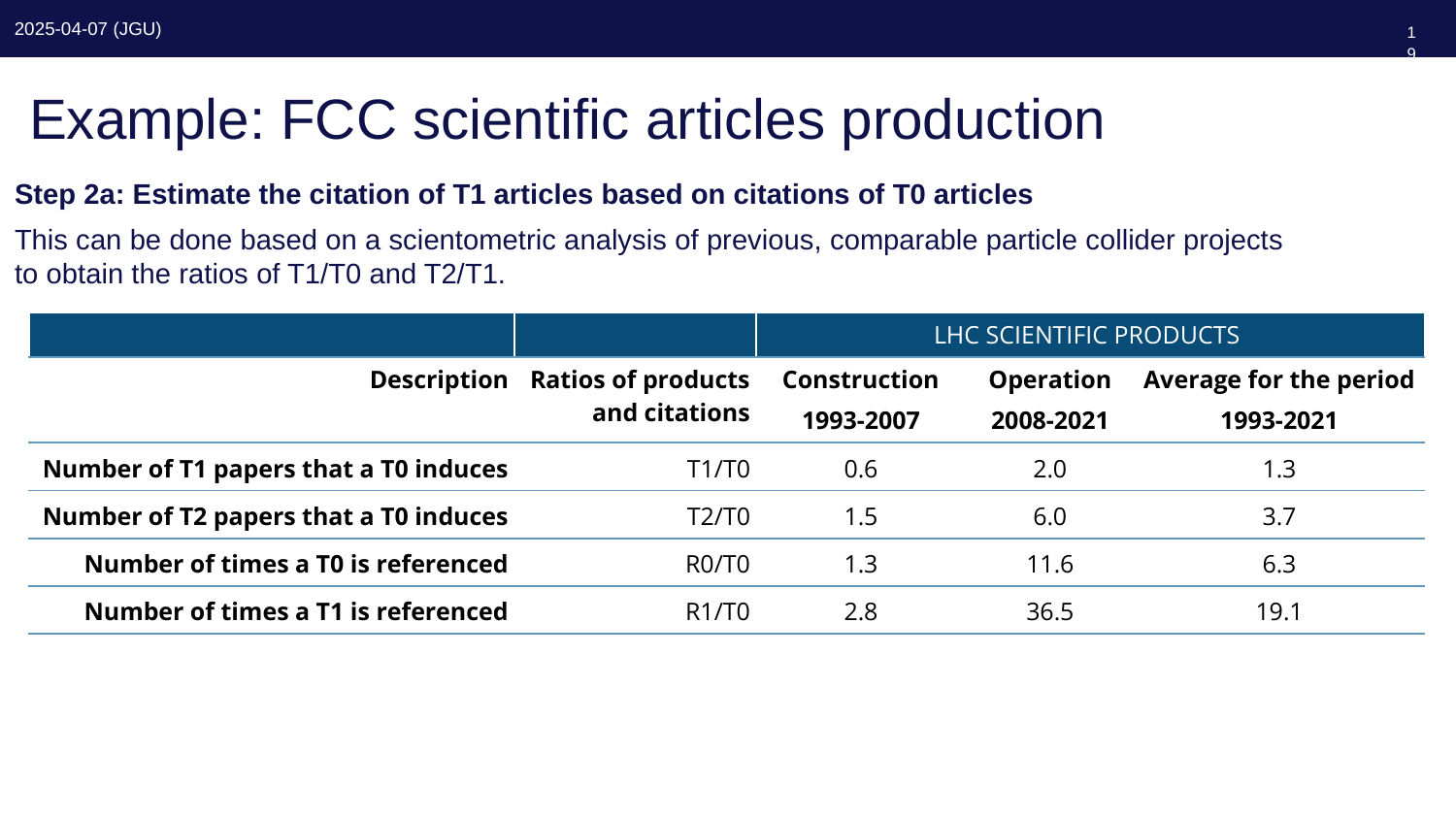

196
# Example: FCC scientific articles production
Step 2a: Estimate the citation of T1 articles based on citations of T0 articles
This can be done based on a scientometric analysis of previous, comparable particle collider projects
to obtain the ratios of T1/T0 and T2/T1.

|  |  | LHC scientific products |  |  |
| --- | --- | --- | --- | --- |
| Description | Ratios of products and citations | Construction 1993-2007 | Operation 2008-2021 | Average for the period 1993-2021 |
| Number of T1 papers that a T0 induces | T1/T0 | 0.6 | 2.0 | 1.3 |
| Number of T2 papers that a T0 induces | T2/T0 | 1.5 | 6.0 | 3.7 |
| Number of times a T0 is referenced | R0/T0 | 1.3 | 11.6 | 6.3 |
| Number of times a T1 is referenced | R1/T0 | 2.8 | 36.5 | 19.1 |